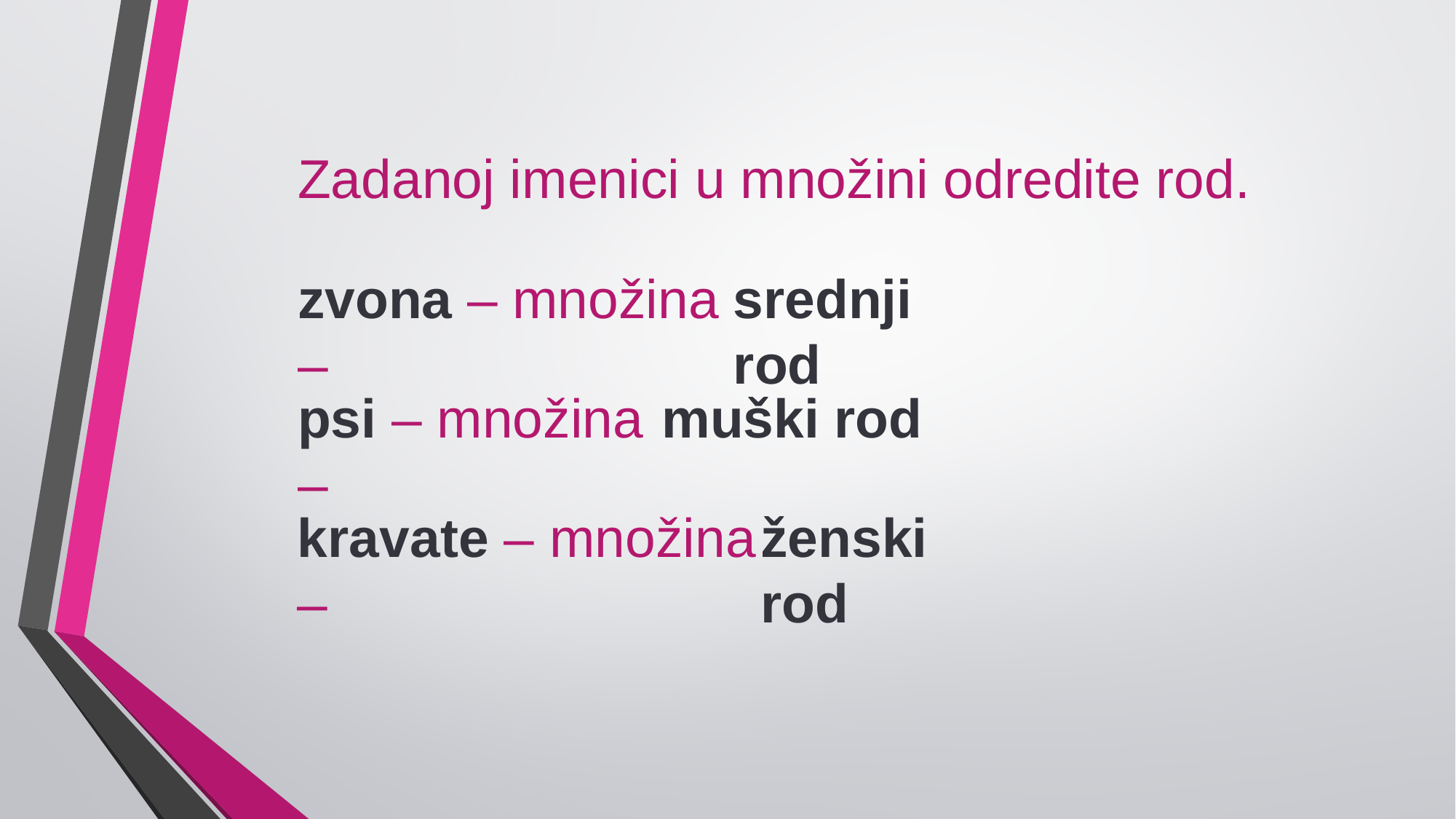

Zadanoj imenici u množini odredite rod.
srednji rod
zvona – množina –
muški rod
psi – množina –
kravate – množina –
ženski rod